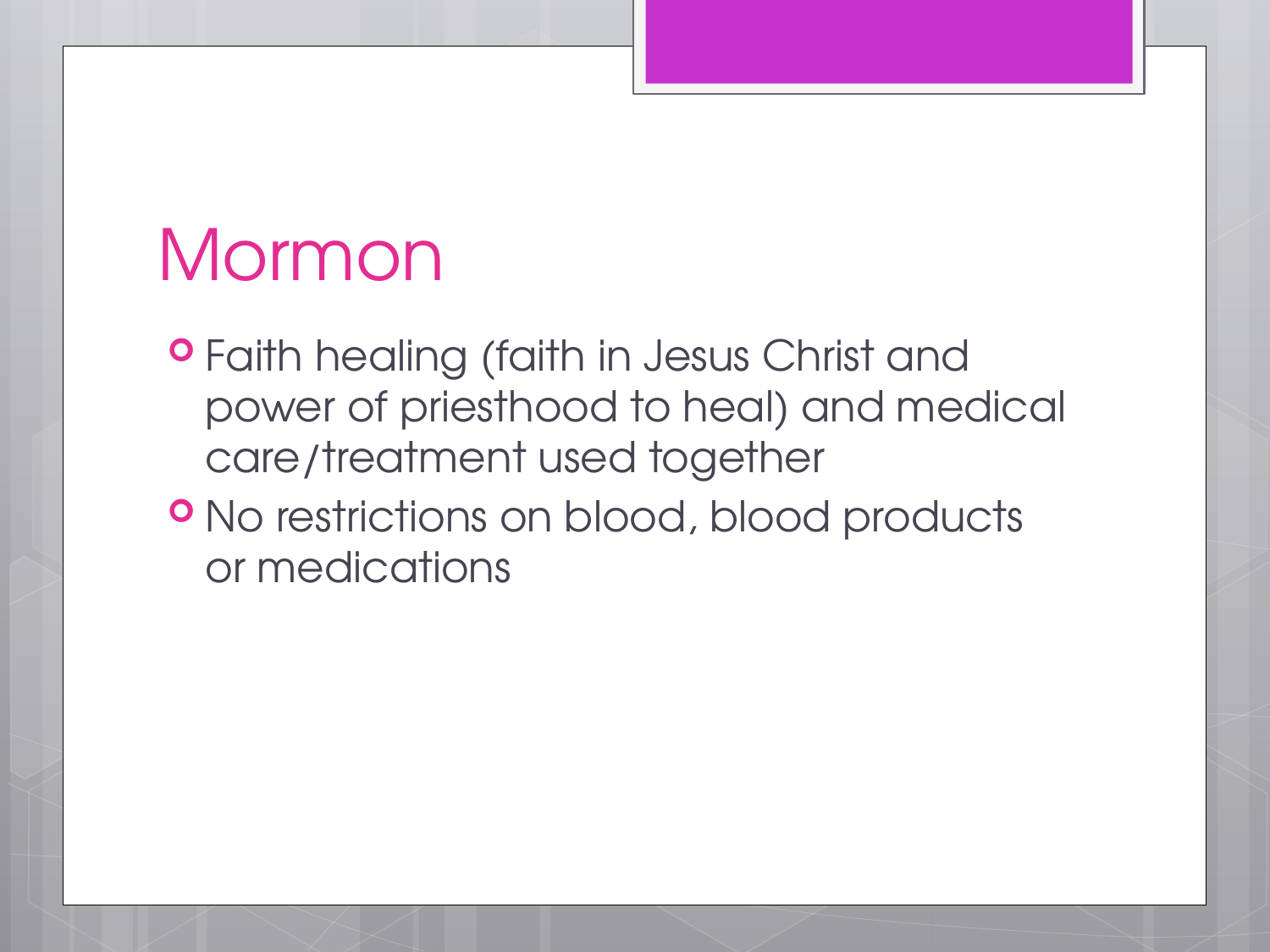

# Mormon
Faith healing (faith in Jesus Christ and power of priesthood to heal) and medical care/treatment used together
No restrictions on blood, blood products or medications